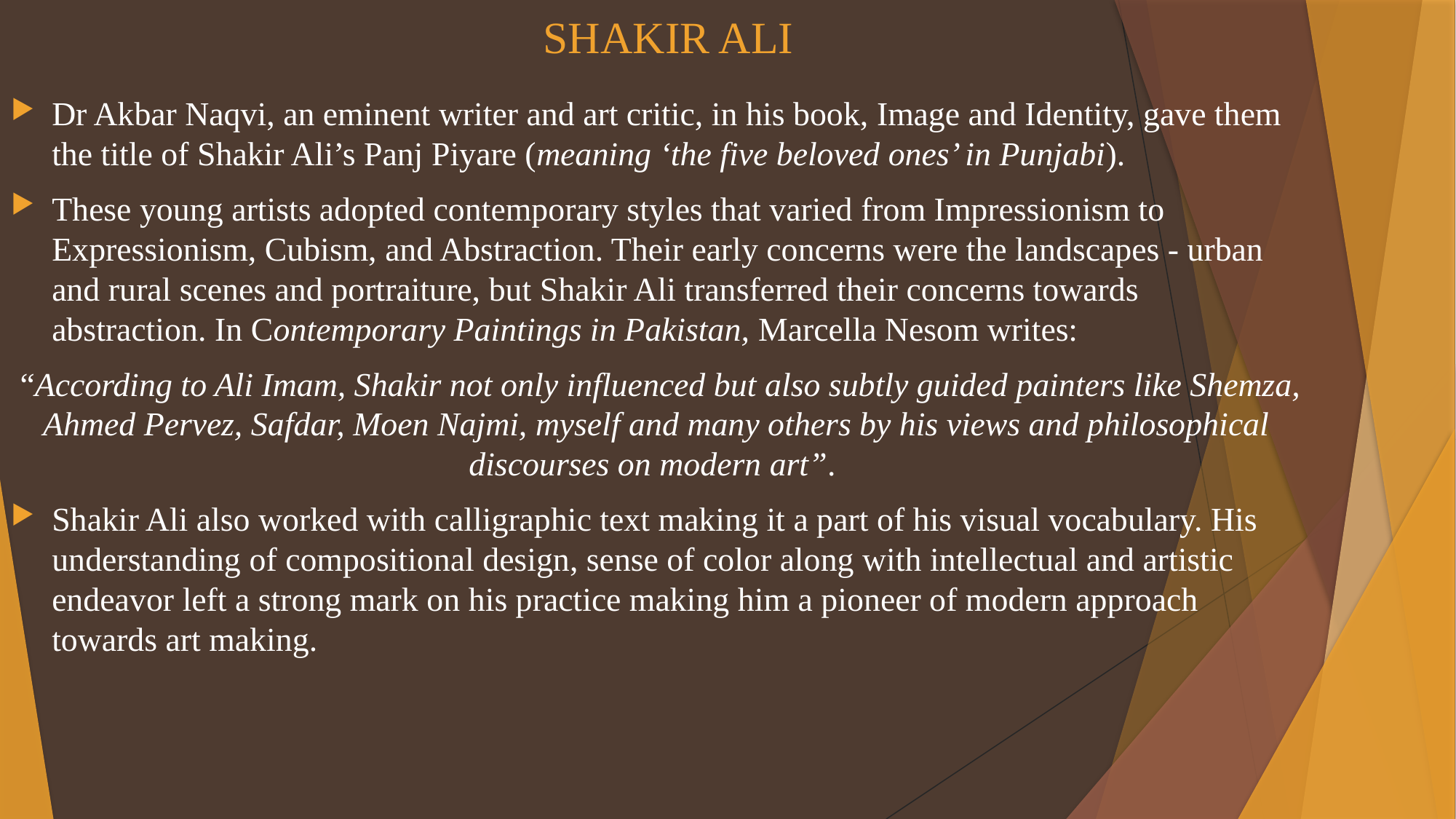

# SHAKIR ALI
Dr Akbar Naqvi, an eminent writer and art critic, in his book, Image and Identity, gave them the title of Shakir Ali’s Panj Piyare (meaning ‘the five beloved ones’ in Punjabi).
These young artists adopted contemporary styles that varied from Impressionism to Expressionism, Cubism, and Abstraction. Their early concerns were the landscapes - urban and rural scenes and portraiture, but Shakir Ali transferred their concerns towards abstraction. In Contemporary Paintings in Pakistan, Marcella Nesom writes:
 “According to Ali Imam, Shakir not only influenced but also subtly guided painters like Shemza, Ahmed Pervez, Safdar, Moen Najmi, myself and many others by his views and philosophical discourses on modern art”.
Shakir Ali also worked with calligraphic text making it a part of his visual vocabulary. His understanding of compositional design, sense of color along with intellectual and artistic endeavor left a strong mark on his practice making him a pioneer of modern approach towards art making.